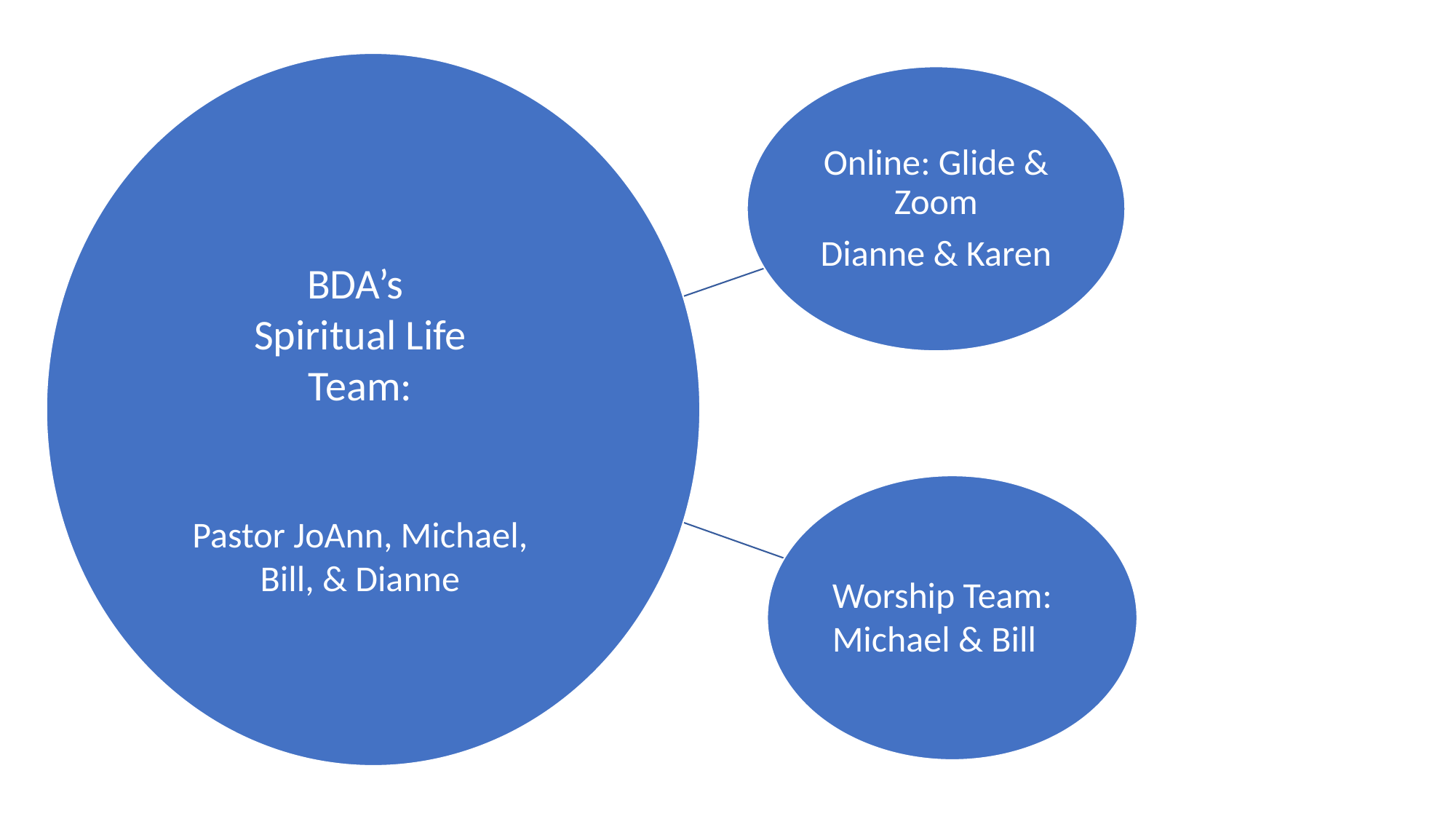

Online: Glide & Zoom
Dianne & Karen

BDA’s
Spiritual Life
Team:

Pastor JoAnn, Michael,
Bill, & Dianne
Worship Team: Michael & Bill